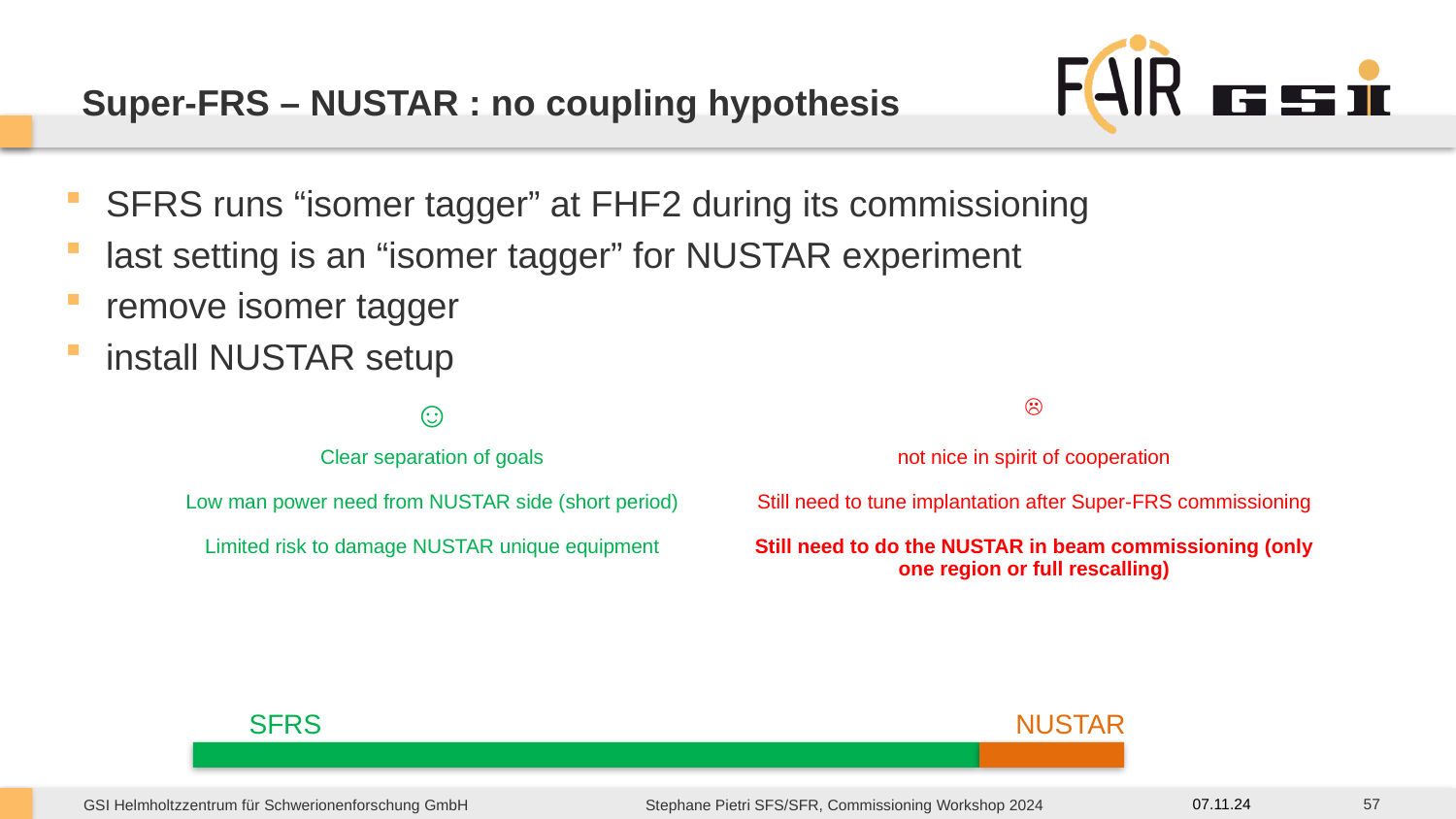

# Super-FRS – NUSTAR : no coupling hypothesis
SFRS runs “isomer tagger” at FHF2 during its commissioning
last setting is an “isomer tagger” for NUSTAR experiment
remove isomer tagger
install NUSTAR setup
| ☺ | ☹ |
| --- | --- |
| Clear separation of goals | not nice in spirit of cooperation |
| Low man power need from NUSTAR side (short period) | Still need to tune implantation after Super-FRS commissioning |
| Limited risk to damage NUSTAR unique equipment | Still need to do the NUSTAR in beam commissioning (only one region or full rescalling) |
|  |  |
|  |  |
SFRS
NUSTAR

57
07.11.24
Stephane Pietri SFS/SFR, Commissioning Workshop 2024